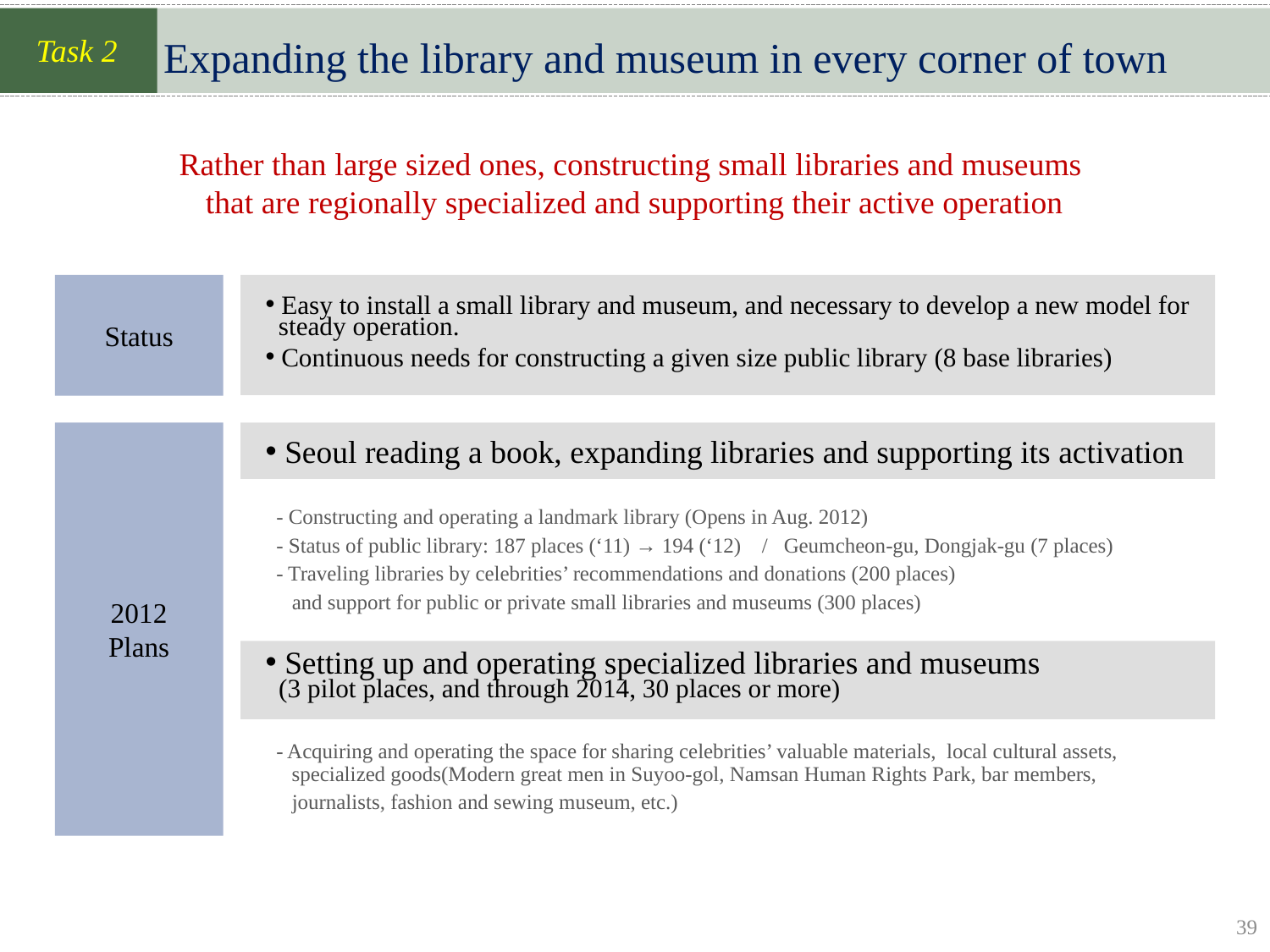

Task 2
Expanding the library and museum in every corner of town

Rather than large sized ones, constructing small libraries and museums
that are regionally specialized and supporting their active operation

Status
 Easy to install a small library and museum, and necessary to develop a new model for
  steady operation.
 Continuous needs for constructing a given size public library (8 base libraries)
2012
Plans
 Seoul reading a book, expanding libraries and supporting its activation
  - Constructing and operating a landmark library (Opens in Aug. 2012)
  - Status of public library: 187 places (‘11) → 194 (‘12)    /   Geumcheon-gu, Dongjak-gu (7 places)
  - Traveling libraries by celebrities’ recommendations and donations (200 places)
     and support for public or private small libraries and museums (300 places)
 Setting up and operating specialized libraries and museums
  (3 pilot places, and through 2014, 30 places or more)
  - Acquiring and operating the space for sharing celebrities’ valuable materials,  local cultural assets,
     specialized goods(Modern great men in Suyoo-gol, Namsan Human Rights Park, bar members,
     journalists, fashion and sewing museum, etc.)
39